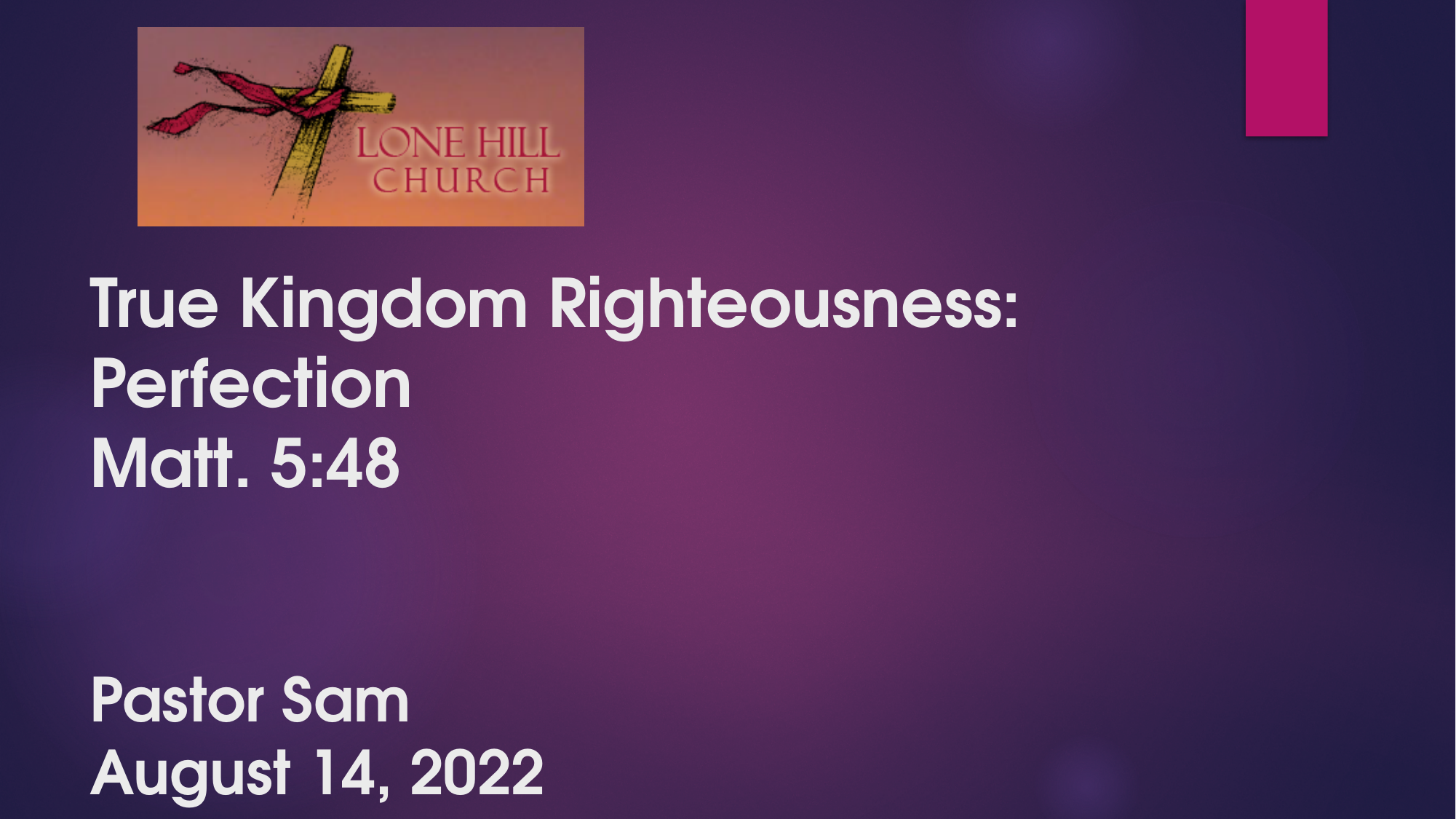

# True Kingdom Righteousness: Perfection Matt. 5:48 Pastor Sam August 14, 2022